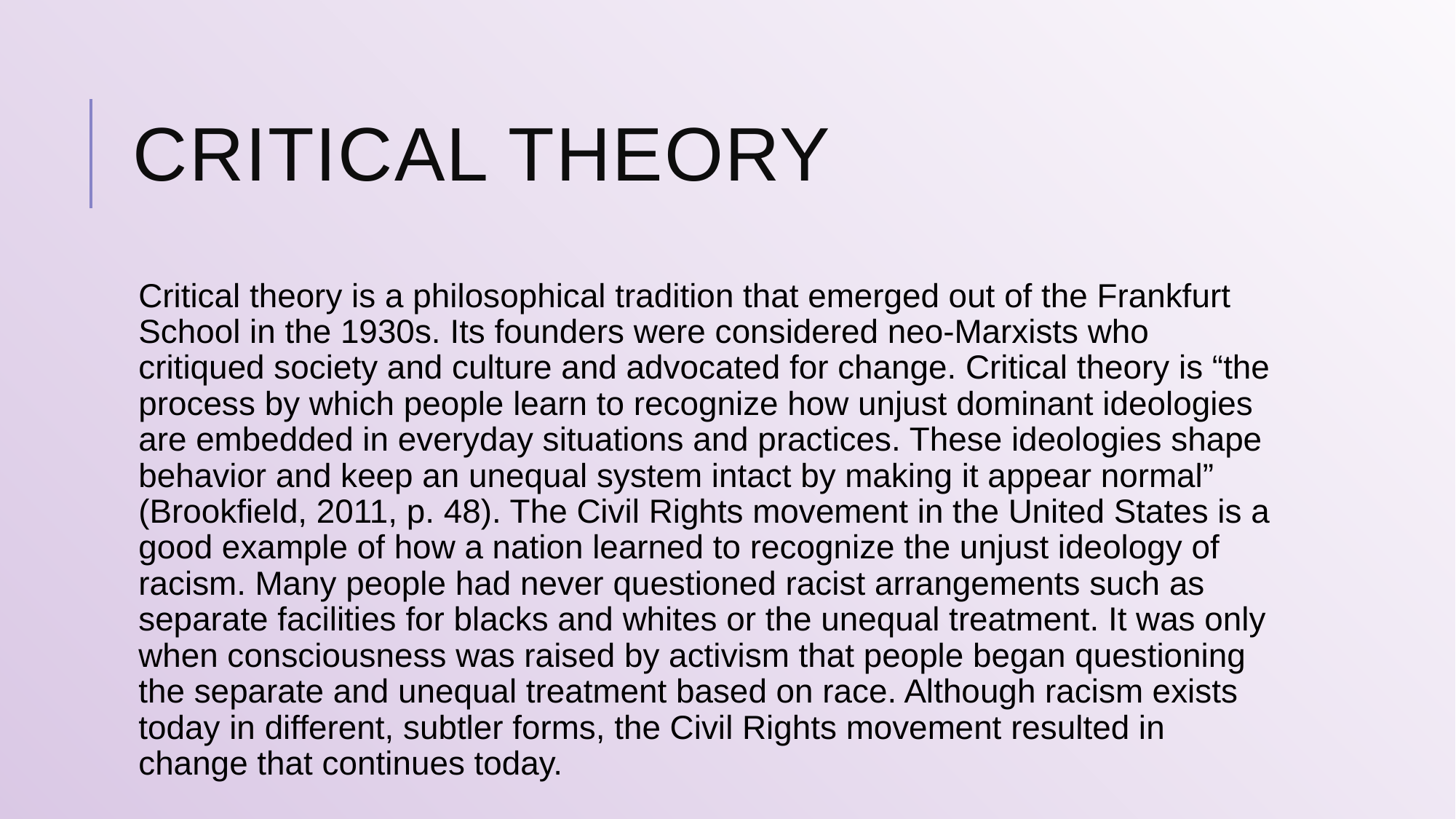

# Critical Theory
Critical theory is a philosophical tradition that emerged out of the Frankfurt School in the 1930s. Its founders were considered neo-Marxists who critiqued society and culture and advocated for change. Critical theory is “the process by which people learn to recognize how unjust dominant ideologies are embedded in everyday situations and practices. These ideologies shape behavior and keep an unequal system intact by making it appear normal” (Brookfield, 2011, p. 48). The Civil Rights movement in the United States is a good example of how a nation learned to recognize the unjust ideology of racism. Many people had never questioned racist arrangements such as separate facilities for blacks and whites or the unequal treatment. It was only when consciousness was raised by activism that people began questioning the separate and unequal treatment based on race. Although racism exists today in different, subtler forms, the Civil Rights movement resulted in change that continues today.